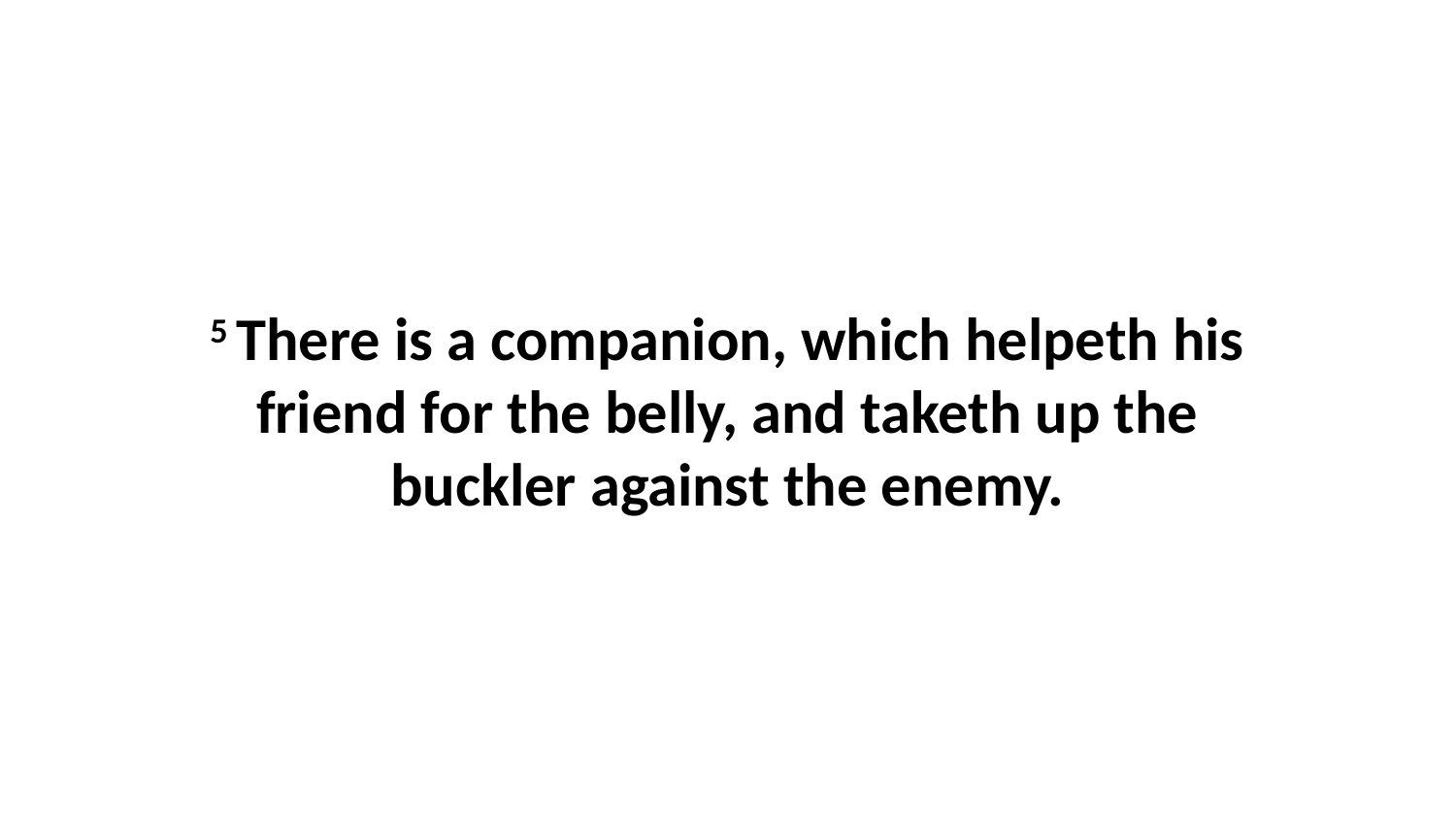

5 There is a companion, which helpeth his friend for the belly, and taketh up the buckler against the enemy.